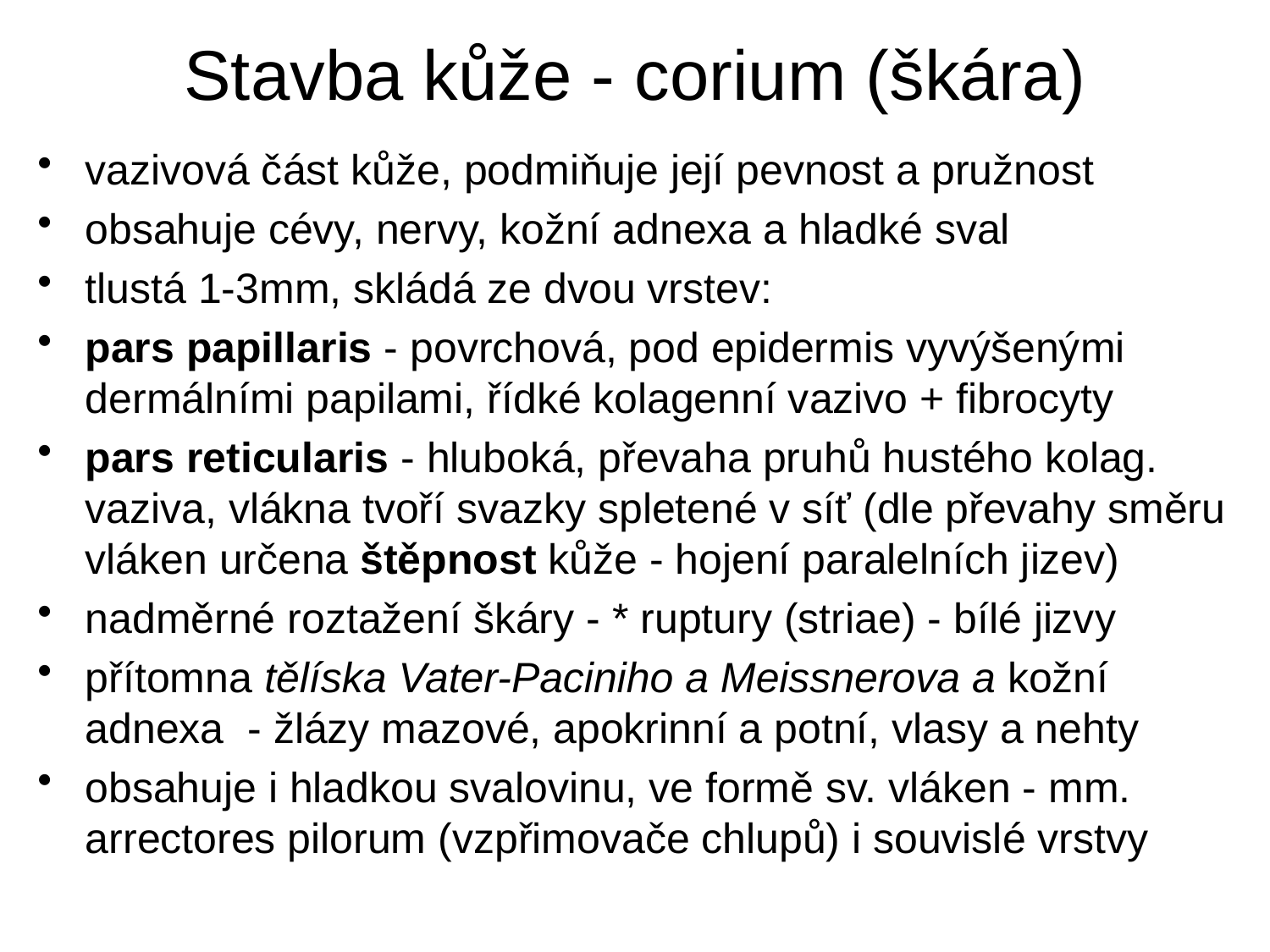

# Stavba kůže - corium (škára)
vazivová část kůže, podmiňuje její pevnost a pružnost
obsahuje cévy, nervy, kožní adnexa a hladké sval
tlustá 1-3mm, skládá ze dvou vrstev:
pars papillaris - povrchová, pod epidermis vyvýšenými dermálními papilami, řídké kolagenní vazivo + fibrocyty
pars reticularis - hluboká, převaha pruhů hustého kolag. vaziva, vlákna tvoří svazky spletené v síť (dle převahy směru vláken určena štěpnost kůže - hojení paralelních jizev)
nadměrné roztažení škáry - * ruptury (striae) - bílé jizvy
přítomna tělíska Vater-Paciniho a Meissnerova a kožní adnexa  - žlázy mazové, apokrinní a potní, vlasy a nehty
obsahuje i hladkou svalovinu, ve formě sv. vláken - mm. arrectores pilorum (vzpřimovače chlupů) i souvislé vrstvy